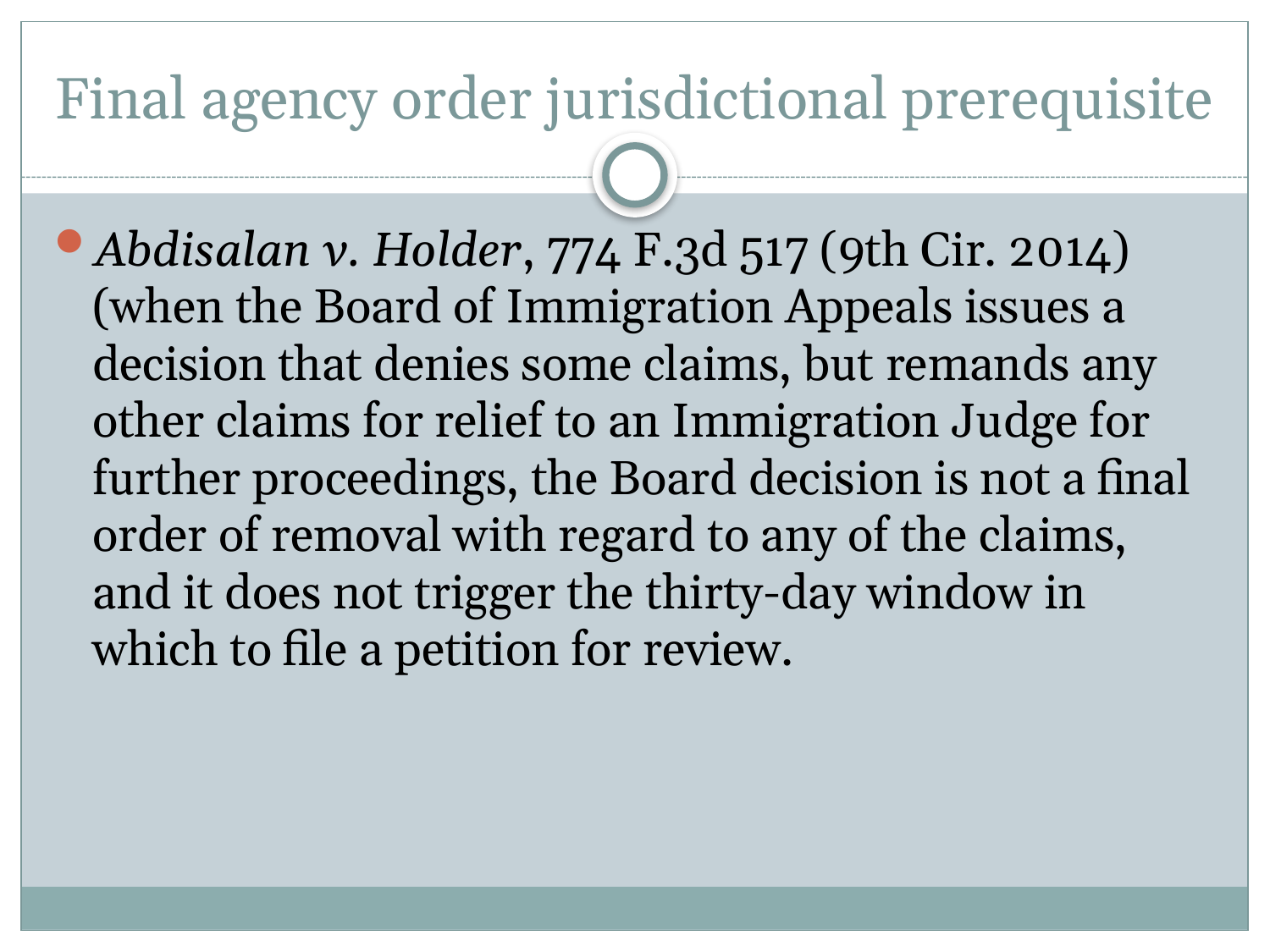

# Final agency order jurisdictional prerequisite
Abdisalan v. Holder, 774 F.3d 517 (9th Cir. 2014) (when the Board of Immigration Appeals issues a decision that denies some claims, but remands any other claims for relief to an Immigration Judge for further proceedings, the Board decision is not a final order of removal with regard to any of the claims, and it does not trigger the thirty-day window in which to file a petition for review.